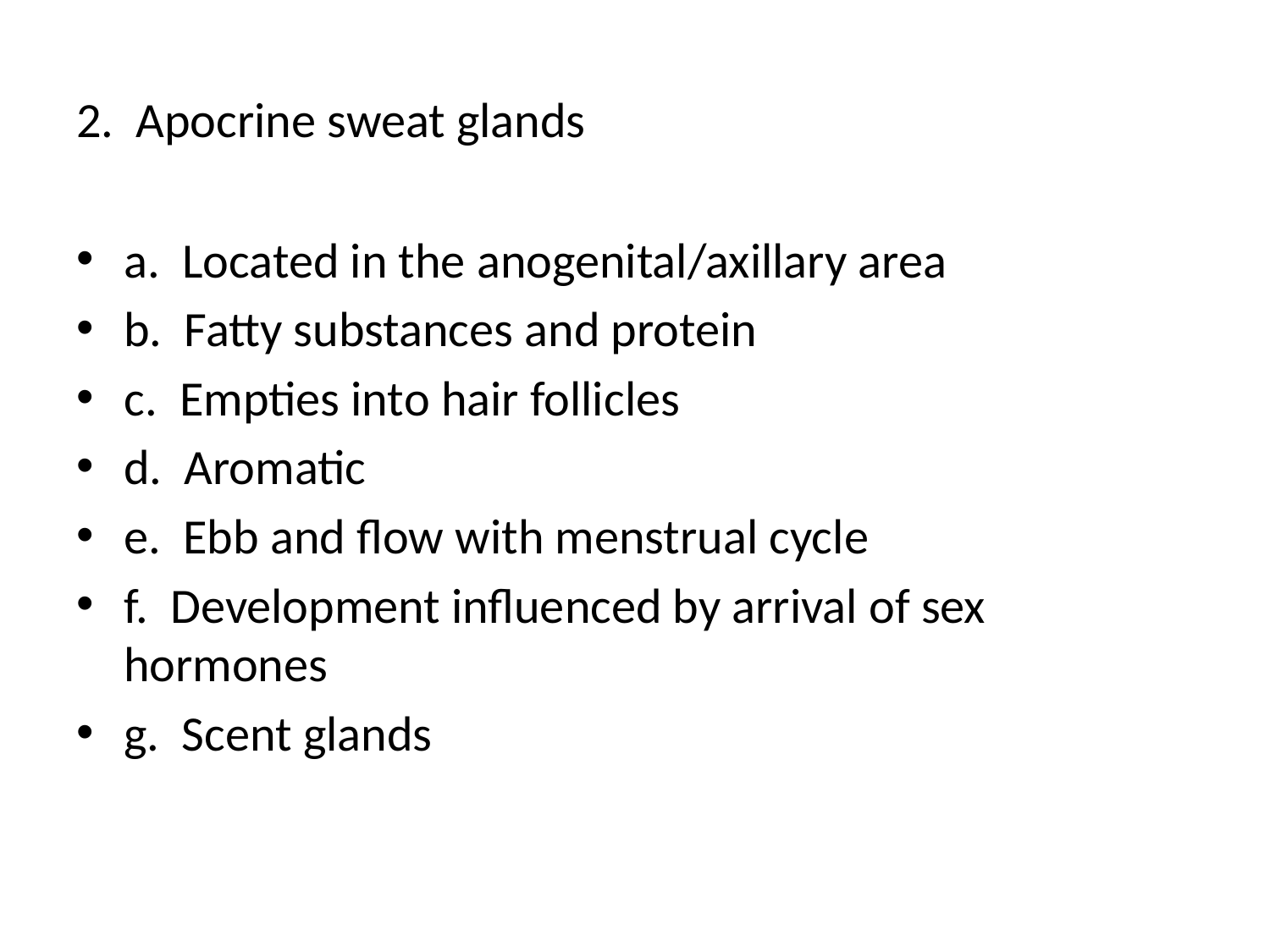

# 2.  Apocrine sweat glands
a.  Located in the anogenital/axillary area
b.  Fatty substances and protein
c.  Empties into hair follicles
d.  Aromatic
e.  Ebb and flow with menstrual cycle
f.  Development influenced by arrival of sex hormones
g.  Scent glands